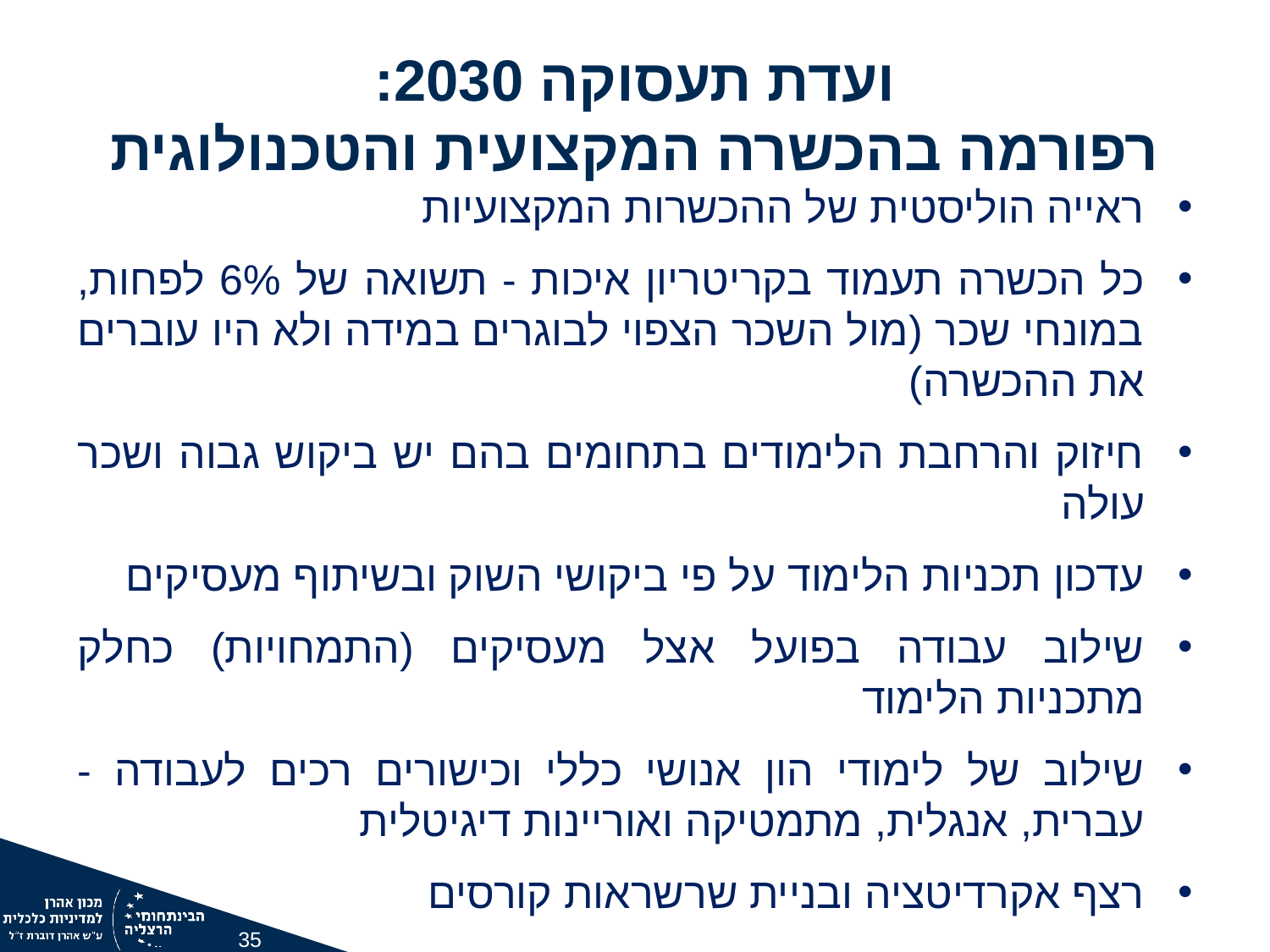

ועדת תעסוקה 2030:
רפורמה בהכשרה המקצועית והטכנולוגית
ראייה הוליסטית של ההכשרות המקצועיות
כל הכשרה תעמוד בקריטריון איכות - תשואה של 6% לפחות, במונחי שכר (מול השכר הצפוי לבוגרים במידה ולא היו עוברים את ההכשרה)
חיזוק והרחבת הלימודים בתחומים בהם יש ביקוש גבוה ושכר עולה
עדכון תכניות הלימוד על פי ביקושי השוק ובשיתוף מעסיקים
שילוב עבודה בפועל אצל מעסיקים (התמחויות) כחלק מתכניות הלימוד
שילוב של לימודי הון אנושי כללי וכישורים רכים לעבודה - עברית, אנגלית, מתמטיקה ואוריינות דיגיטלית
רצף אקרדיטציה ובניית שרשראות קורסים